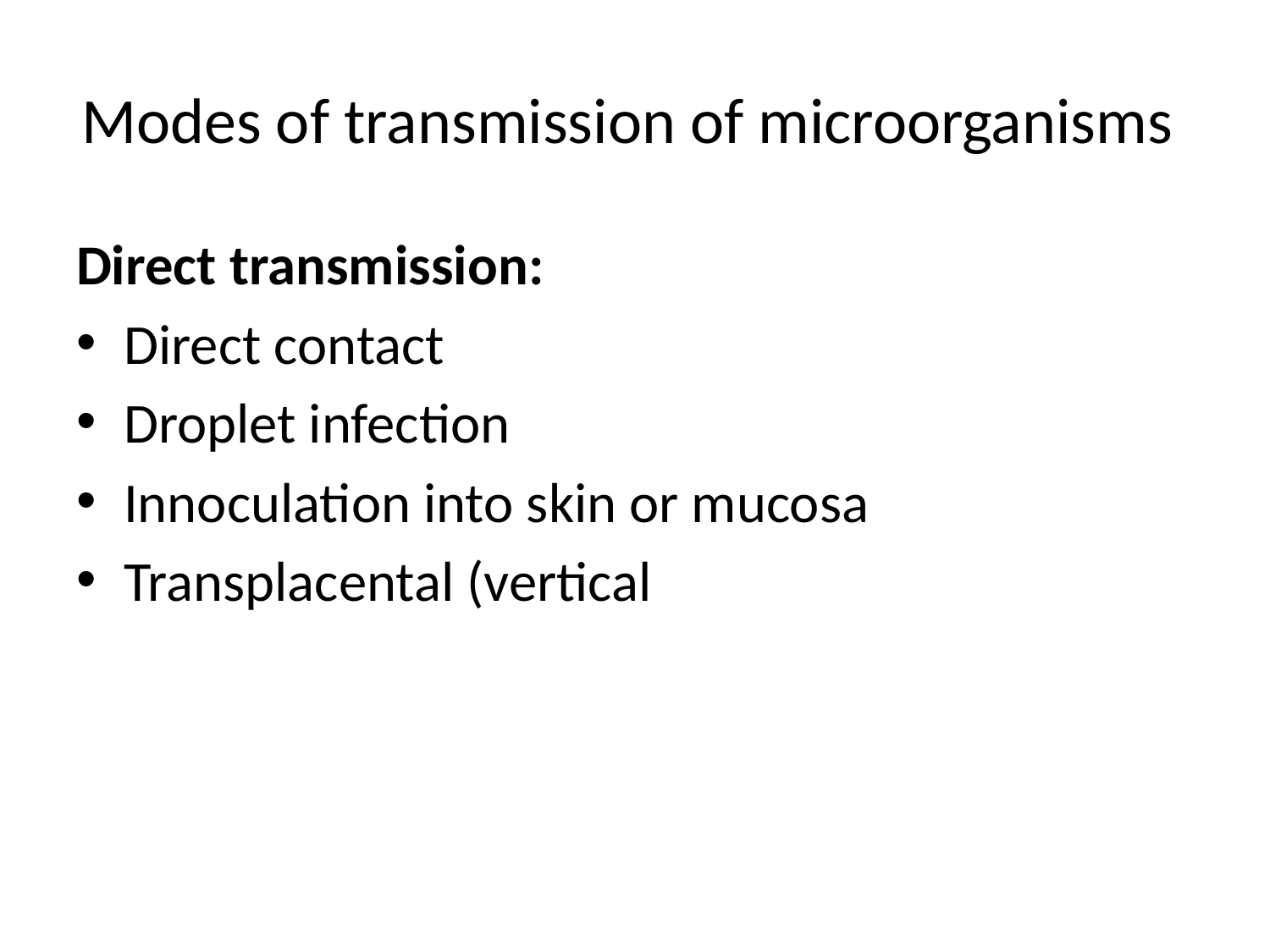

# Modes of transmission of microorganisms
Direct transmission:
Direct contact
Droplet infection
Innoculation into skin or mucosa
Transplacental (vertical